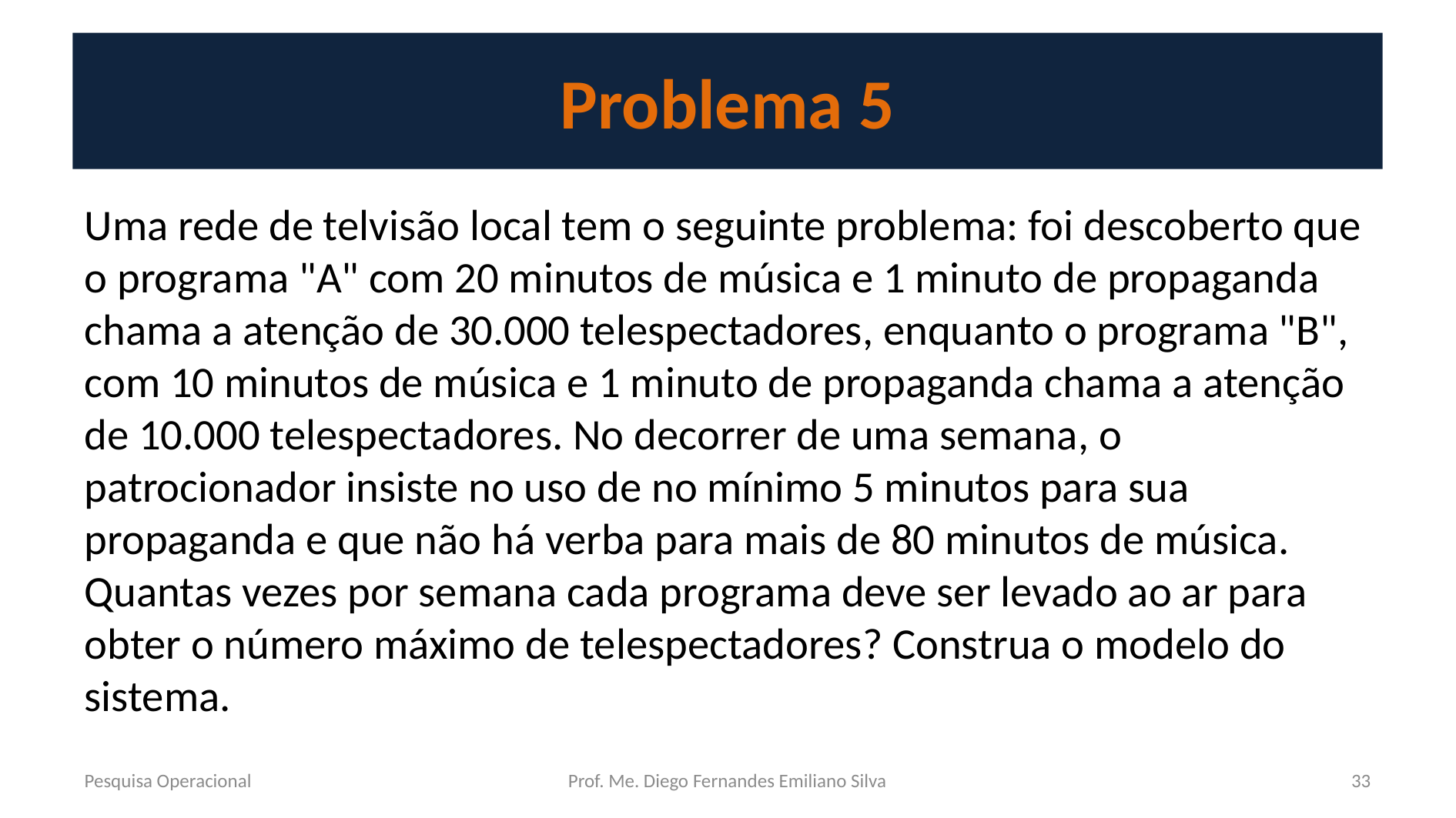

# Problema 5
Uma rede de telvisão local tem o seguinte problema: foi descoberto que o programa "A" com 20 minutos de música e 1 minuto de propaganda chama a atenção de 30.000 telespectadores, enquanto o programa "B", com 10 minutos de música e 1 minuto de propaganda chama a atenção de 10.000 telespectadores. No decorrer de uma semana, o patrocionador insiste no uso de no mínimo 5 minutos para sua propaganda e que não há verba para mais de 80 minutos de música. Quantas vezes por semana cada programa deve ser levado ao ar para obter o número máximo de telespectadores? Construa o modelo do sistema.
Pesquisa Operacional
Prof. Me. Diego Fernandes Emiliano Silva
33